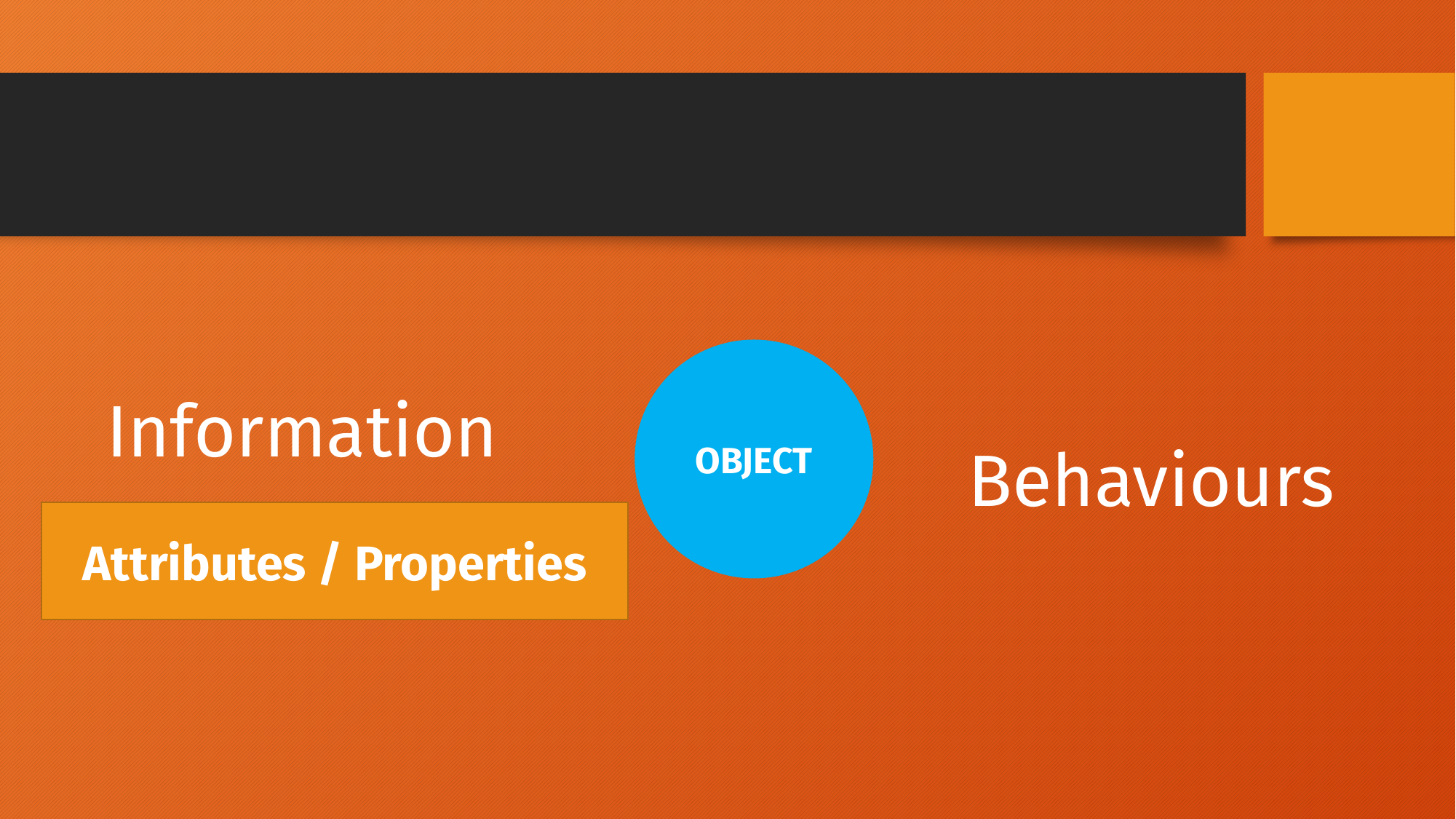

#
OBJECT
Information
Behaviours
Attributes / Properties